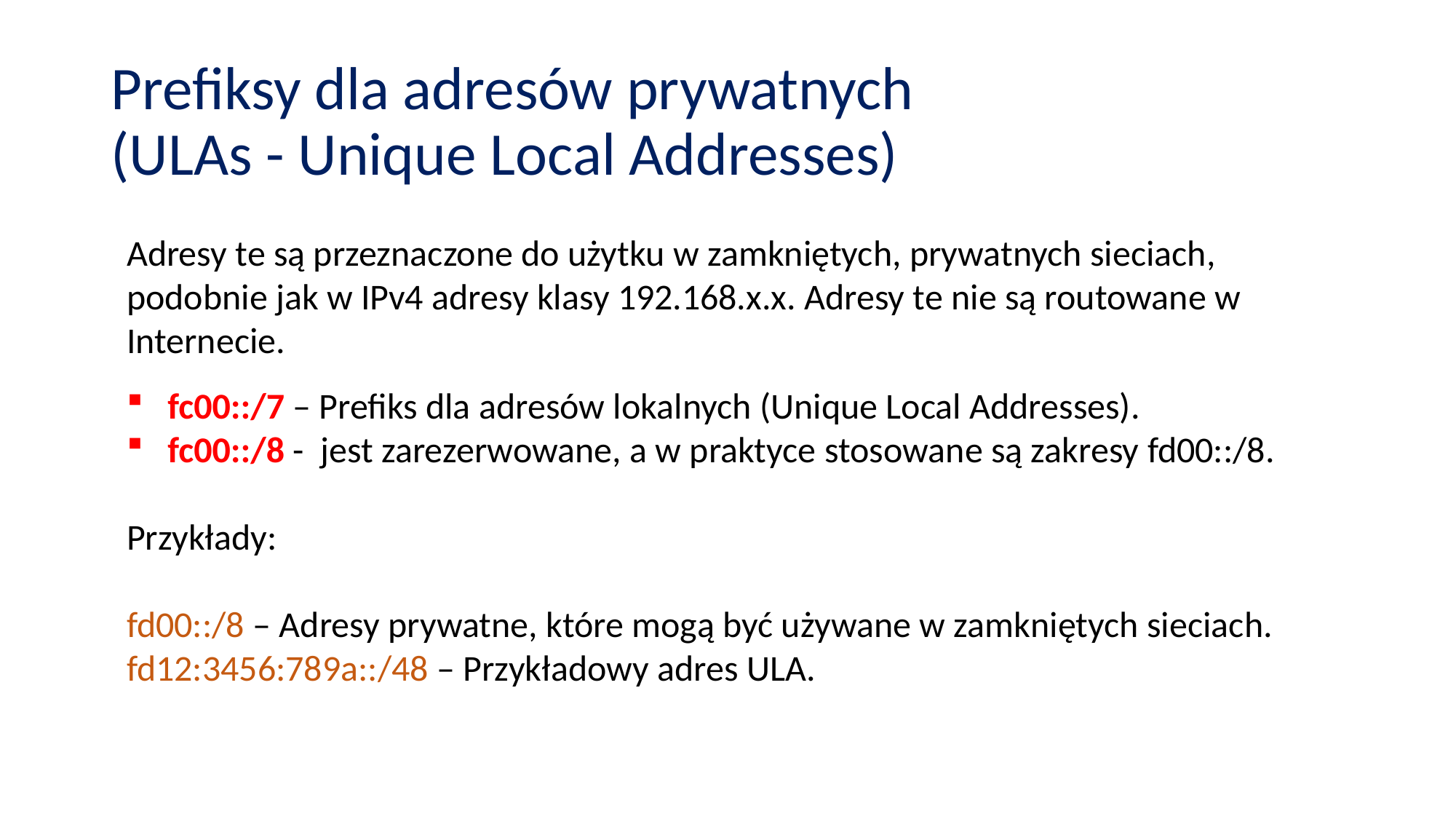

# Prefiksy dla adresów prywatnych (ULAs - Unique Local Addresses)
Adresy te są przeznaczone do użytku w zamkniętych, prywatnych sieciach, podobnie jak w IPv4 adresy klasy 192.168.x.x. Adresy te nie są routowane w Internecie.

fc00::/7 – Prefiks dla adresów lokalnych (Unique Local Addresses).
fc00::/8 -  jest zarezerwowane, a w praktyce stosowane są zakresy fd00::/8.

Przykłady:

fd00::/8 – Adresy prywatne, które mogą być używane w zamkniętych sieciach.
fd12:3456:789a::/48 – Przykładowy adres ULA.